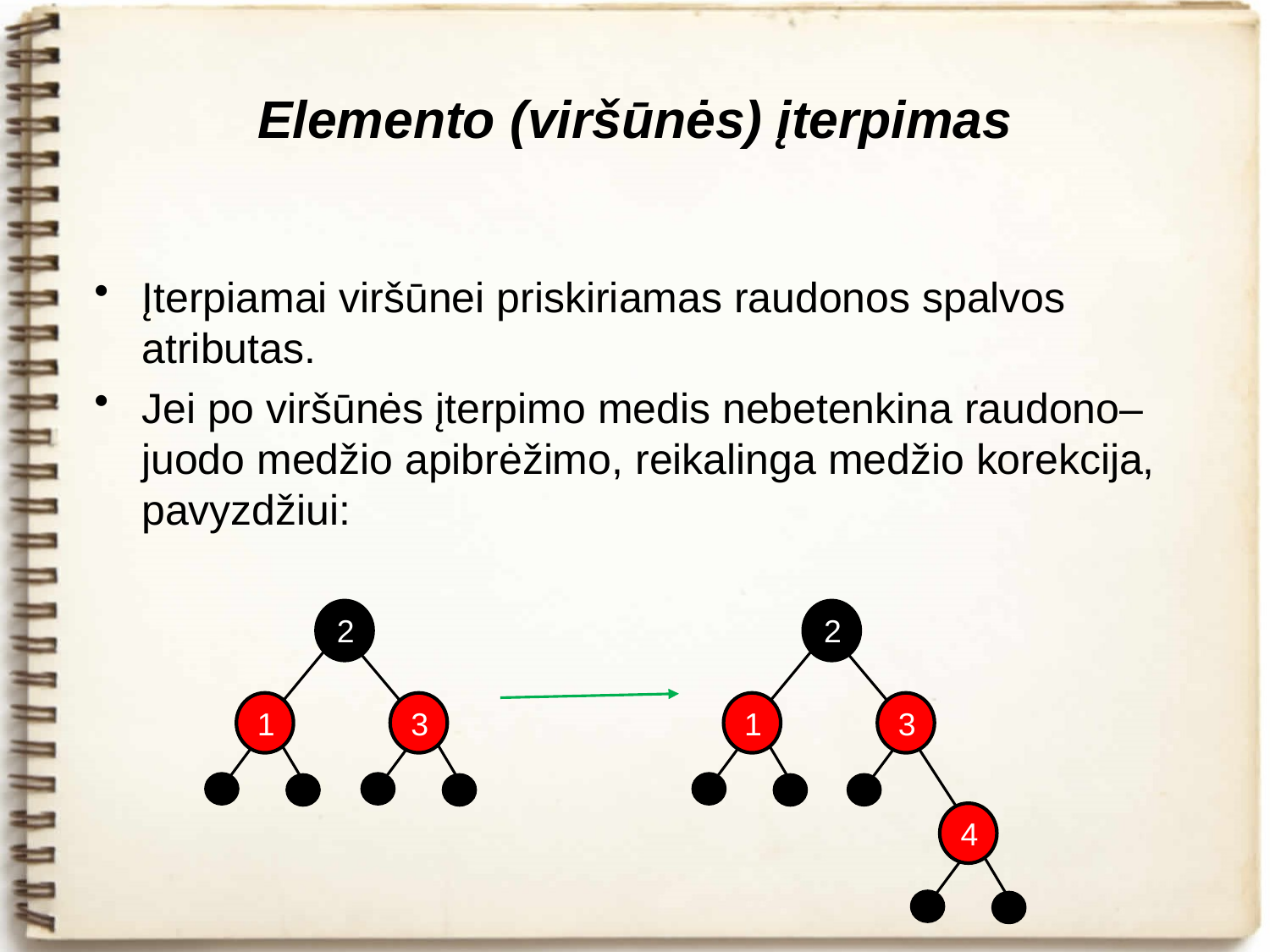

# Elemento (viršūnės) įterpimas

Įterpiamai viršūnei priskiriamas raudonos spalvos atributas.
Jei po viršūnės įterpimo medis nebetenkina raudono–juodo medžio apibrėžimo, reikalinga medžio korekcija, pavyzdžiui:

2
2
1
3
1
3

4